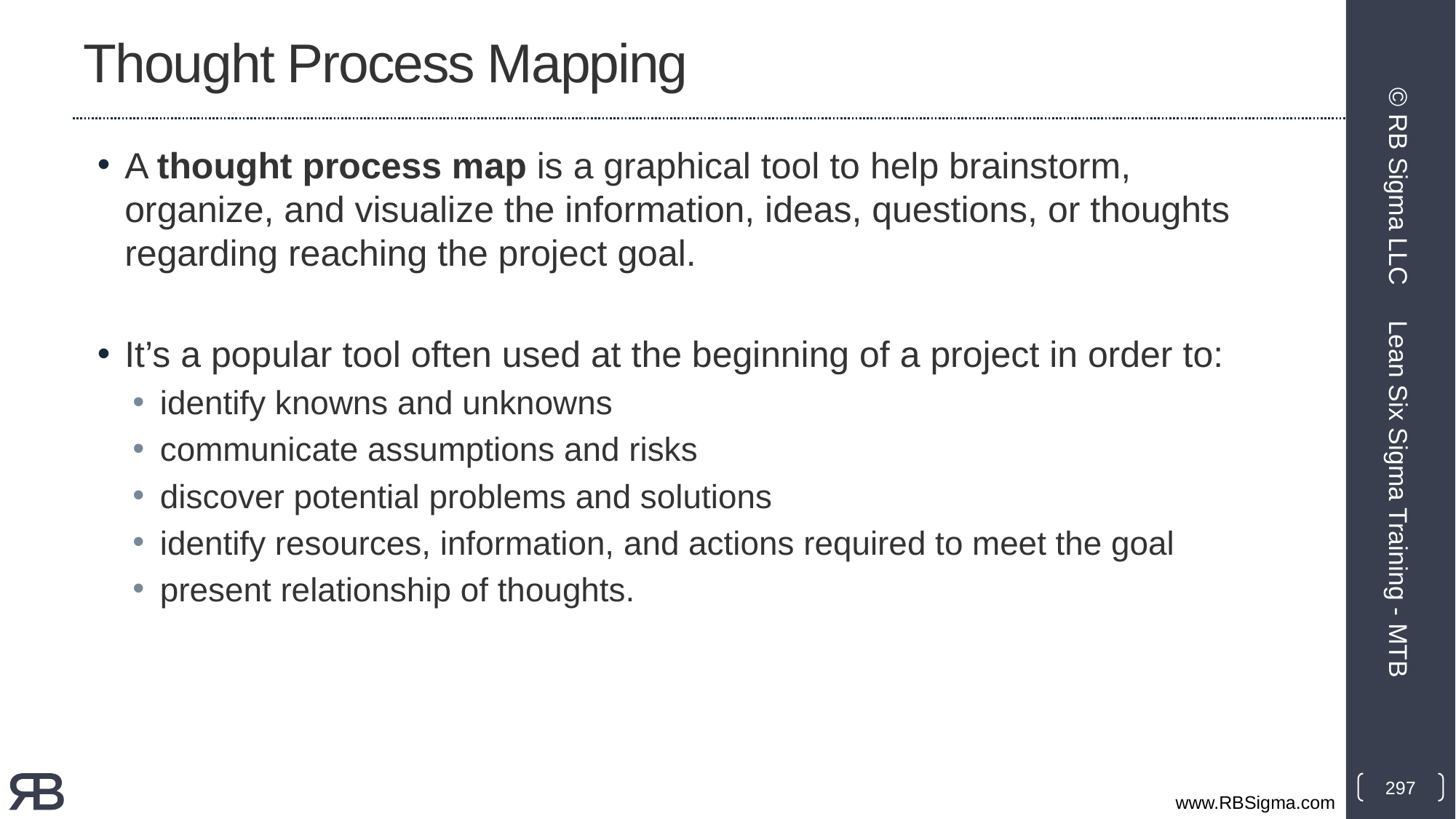

# Thought Process Mapping
A thought process map is a graphical tool to help brainstorm, organize, and visualize the information, ideas, questions, or thoughts regarding reaching the project goal.

It’s a popular tool often used at the beginning of a project in order to:
identify knowns and unknowns
communicate assumptions and risks
discover potential problems and solutions
identify resources, information, and actions required to meet the goal
present relationship of thoughts.

© RB Sigma LLC
Lean Six Sigma Training - MTB
297